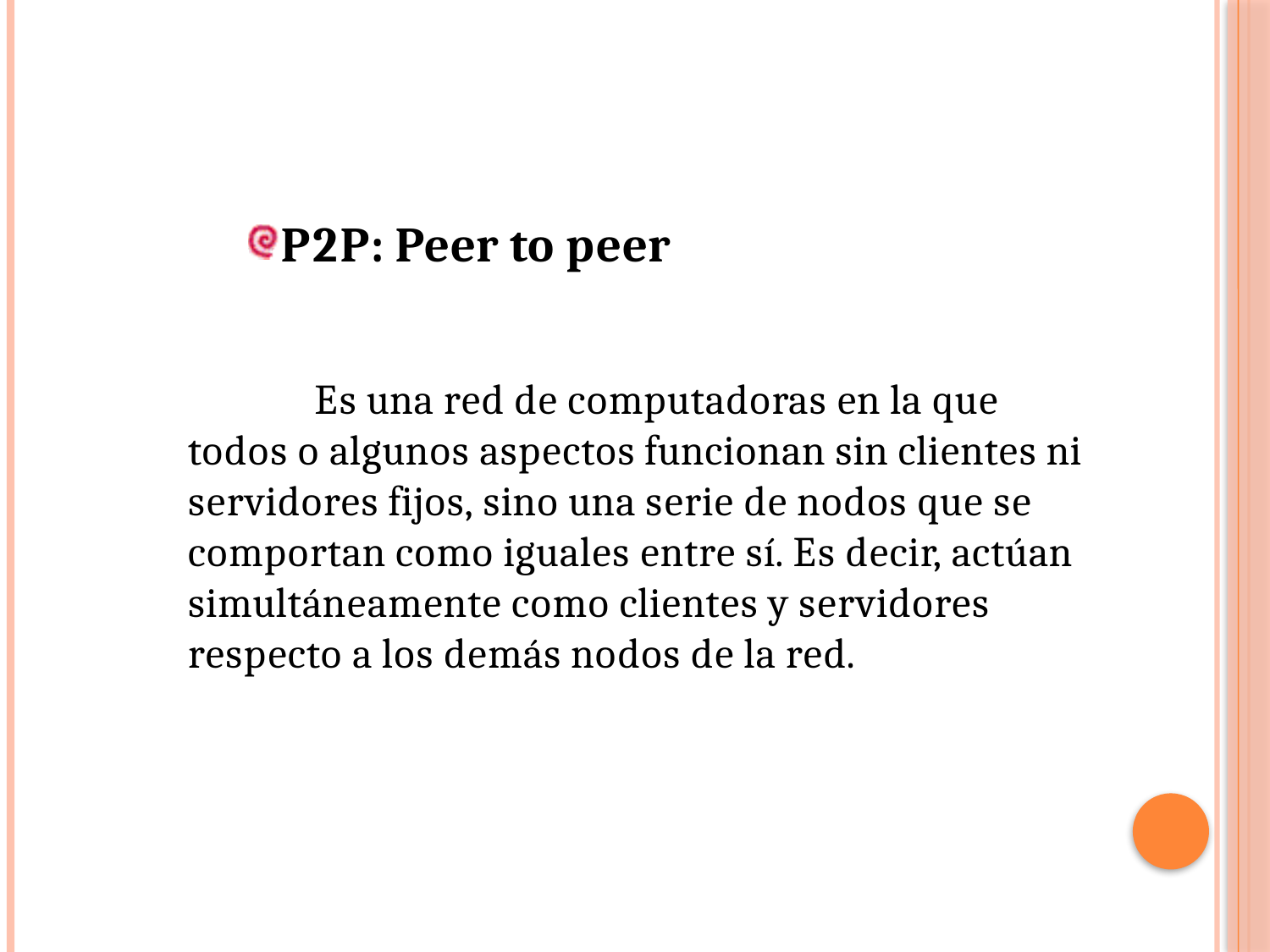

P2P: Peer to peer
	Es una red de computadoras en la que todos o algunos aspectos funcionan sin clientes ni servidores fijos, sino una serie de nodos que se comportan como iguales entre sí. Es decir, actúan simultáneamente como clientes y servidores respecto a los demás nodos de la red.